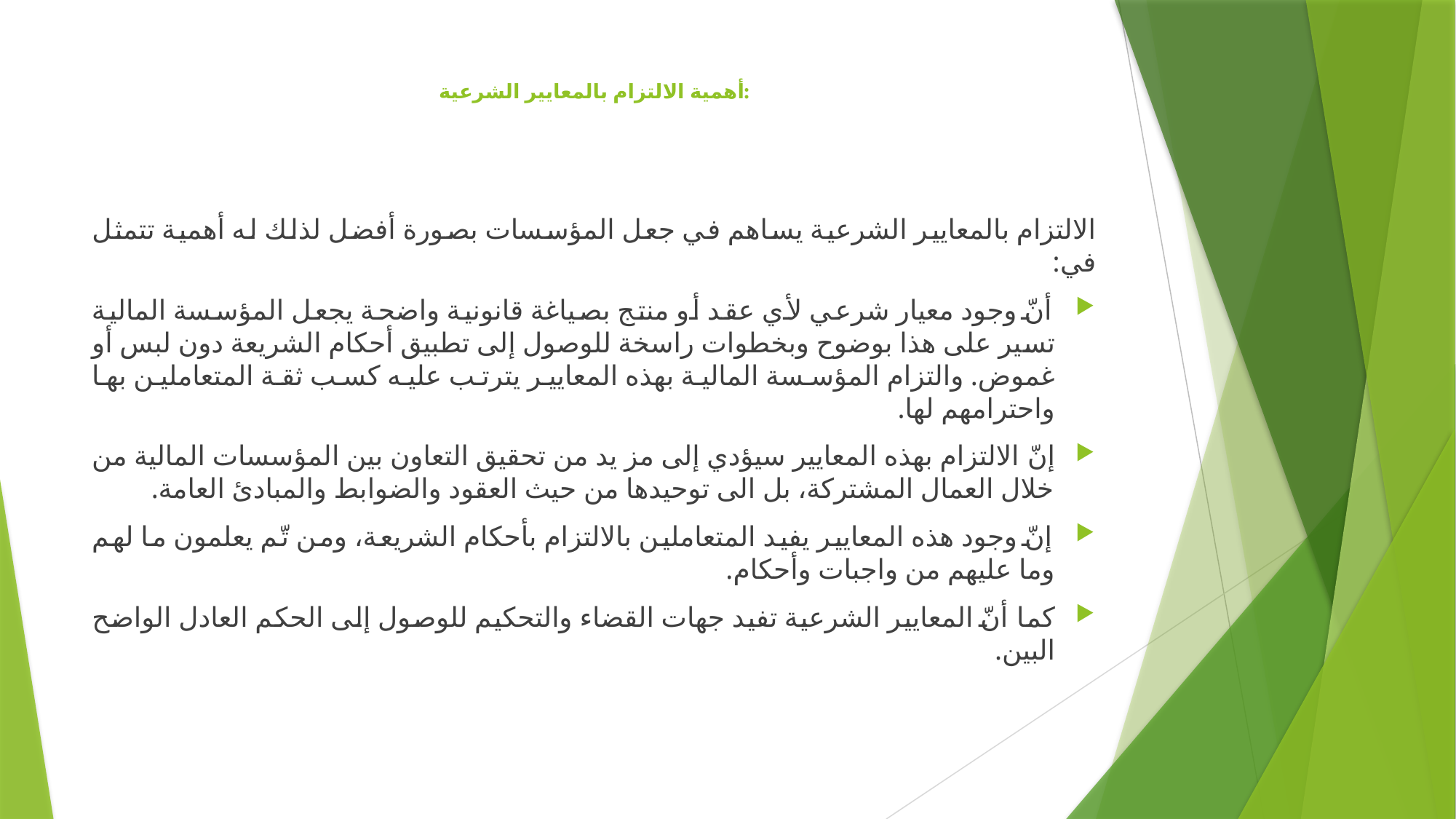

# أهمية الالتزام بالمعايير الشرعية:
الالتزام بالمعايير الشرعية يساهم في جعل المؤسسات بصورة أفضل لذلك له أهمية تتمثل في:
أنّ وجود معيار شرعي لأي عقد أو منتج بصياغة قانونية واضحة يجعل المؤسسة المالية تسير على هذا بوضوح وبخطوات راسخة للوصول إلى تطبيق أحكام الشريعة دون لبس أو غموض. والتزام المؤسسة المالية بهذه المعايير يترتب عليه كسب ثقة المتعاملين بها واحترامهم لها.
إنّ الالتزام بهذه المعايير سيؤدي إلى مز يد من تحقيق التعاون بين المؤسسات المالية من خلال العمال المشتركة، بل الى توحيدها من حيث العقود والضوابط والمبادئ العامة.
إنّ وجود هذه المعايير يفيد المتعاملين بالالتزام بأحكام الشريعة، ومن تّم يعلمون ما لهم وما عليهم من واجبات وأحكام.
كما أنّ المعايير الشرعية تفيد جهات القضاء والتحكيم للوصول إلى الحكم العادل الواضح البين.